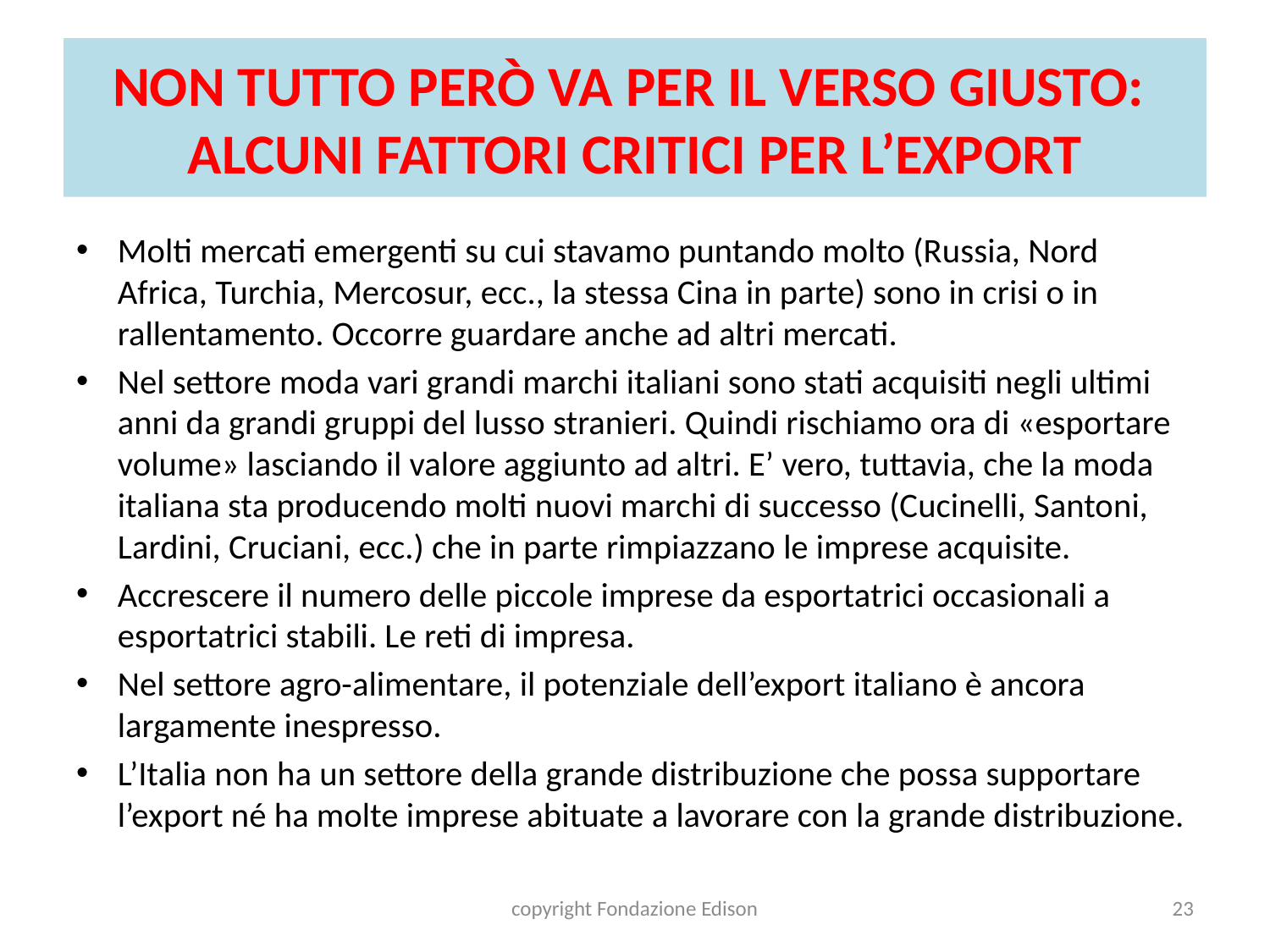

# NON TUTTO PERÒ VA PER IL VERSO GIUSTO: ALCUNI FATTORI CRITICI PER L’EXPORT
Molti mercati emergenti su cui stavamo puntando molto (Russia, Nord Africa, Turchia, Mercosur, ecc., la stessa Cina in parte) sono in crisi o in rallentamento. Occorre guardare anche ad altri mercati.
Nel settore moda vari grandi marchi italiani sono stati acquisiti negli ultimi anni da grandi gruppi del lusso stranieri. Quindi rischiamo ora di «esportare volume» lasciando il valore aggiunto ad altri. E’ vero, tuttavia, che la moda italiana sta producendo molti nuovi marchi di successo (Cucinelli, Santoni, Lardini, Cruciani, ecc.) che in parte rimpiazzano le imprese acquisite.
Accrescere il numero delle piccole imprese da esportatrici occasionali a esportatrici stabili. Le reti di impresa.
Nel settore agro-alimentare, il potenziale dell’export italiano è ancora largamente inespresso.
L’Italia non ha un settore della grande distribuzione che possa supportare l’export né ha molte imprese abituate a lavorare con la grande distribuzione.
copyright Fondazione Edison
23